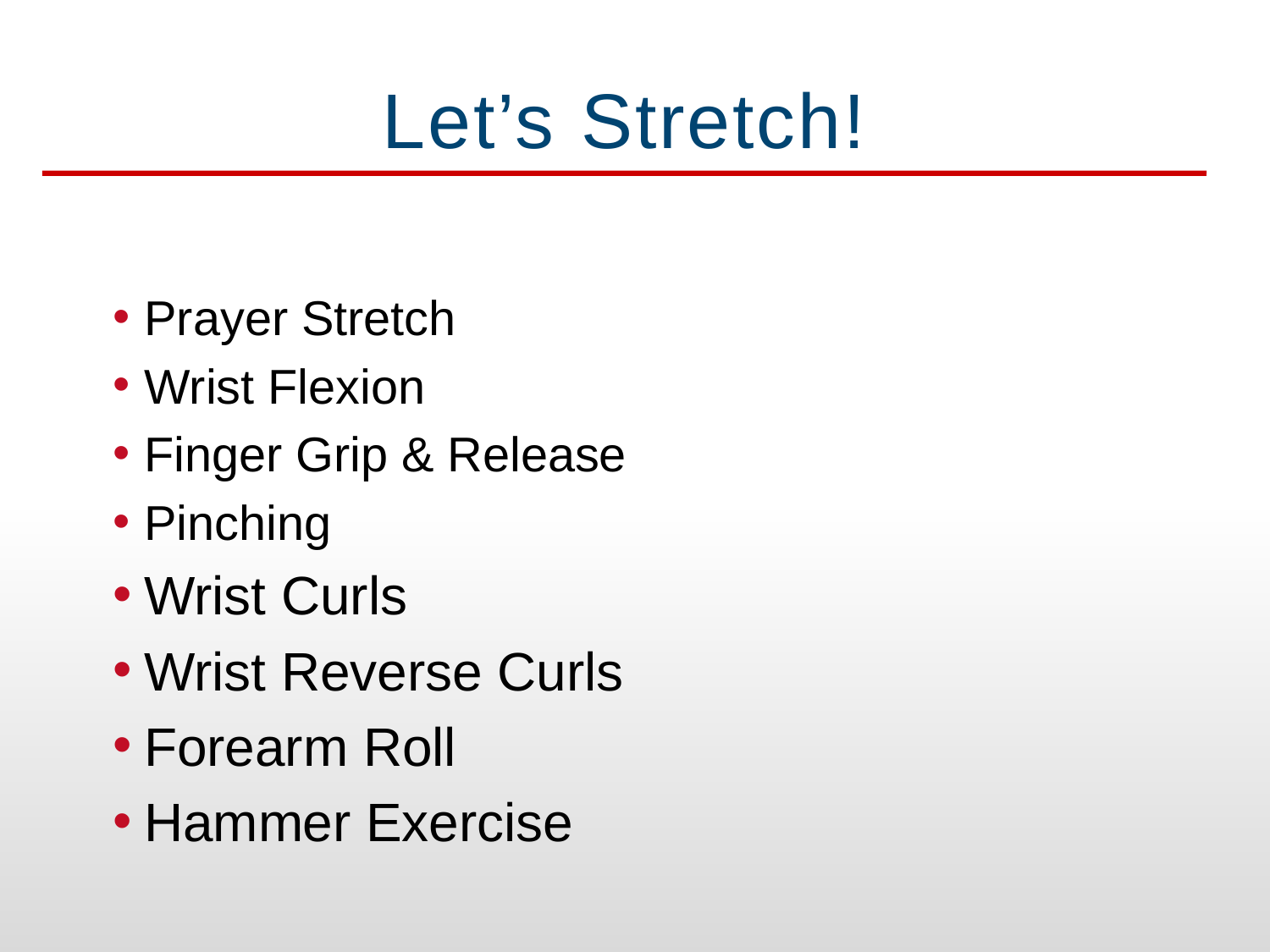

# Let’s Stretch!

Prayer Stretch
Wrist Flexion
Finger Grip & Release
Pinching
Wrist Curls
Wrist Reverse Curls
Forearm Roll
Hammer Exercise